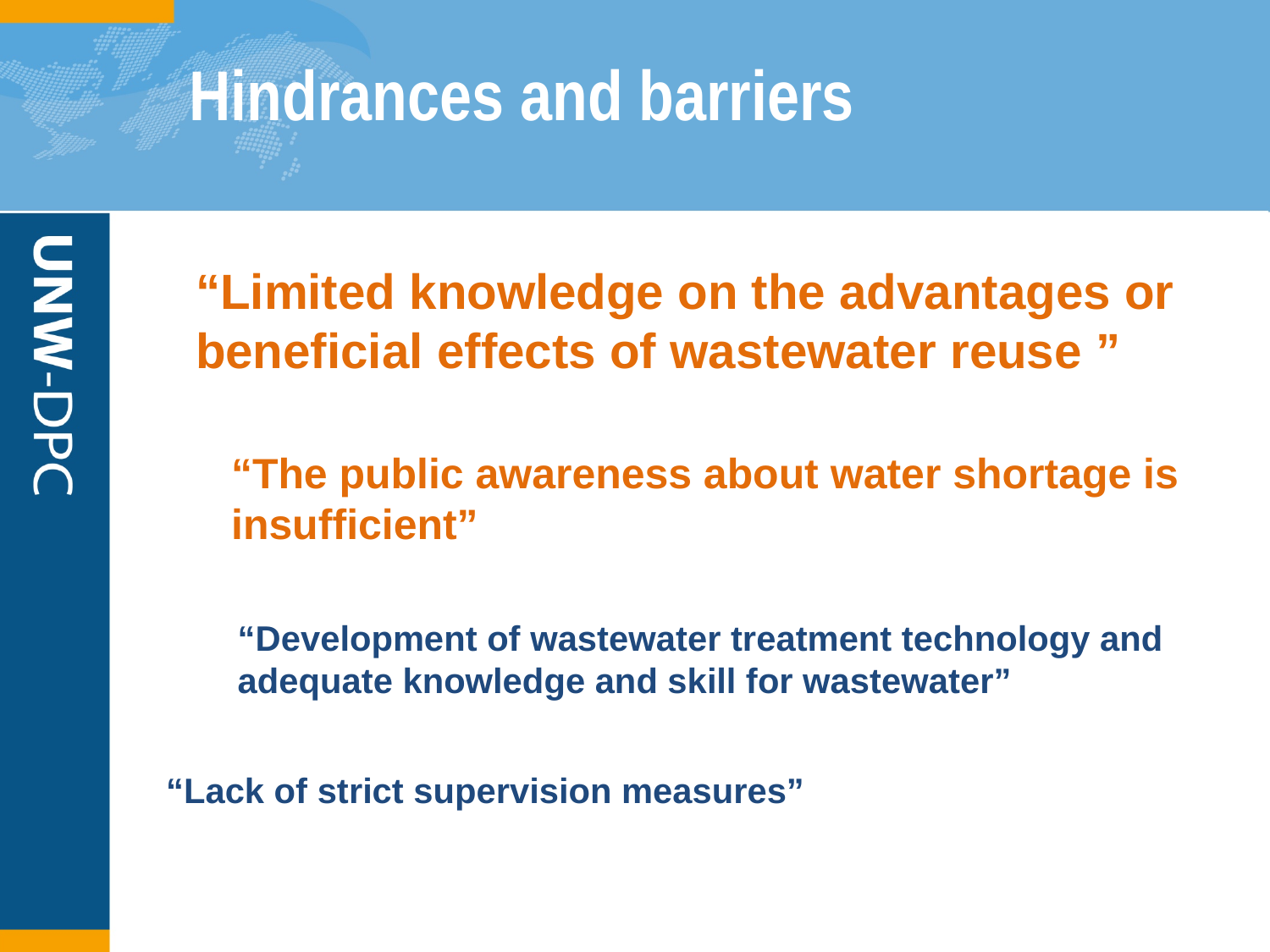

# Hindrances and barriers
“Limited knowledge on the advantages or beneficial effects of wastewater reuse ”
“The public awareness about water shortage is insufficient”
“Development of wastewater treatment technology and adequate knowledge and skill for wastewater”
“Lack of strict supervision measures”